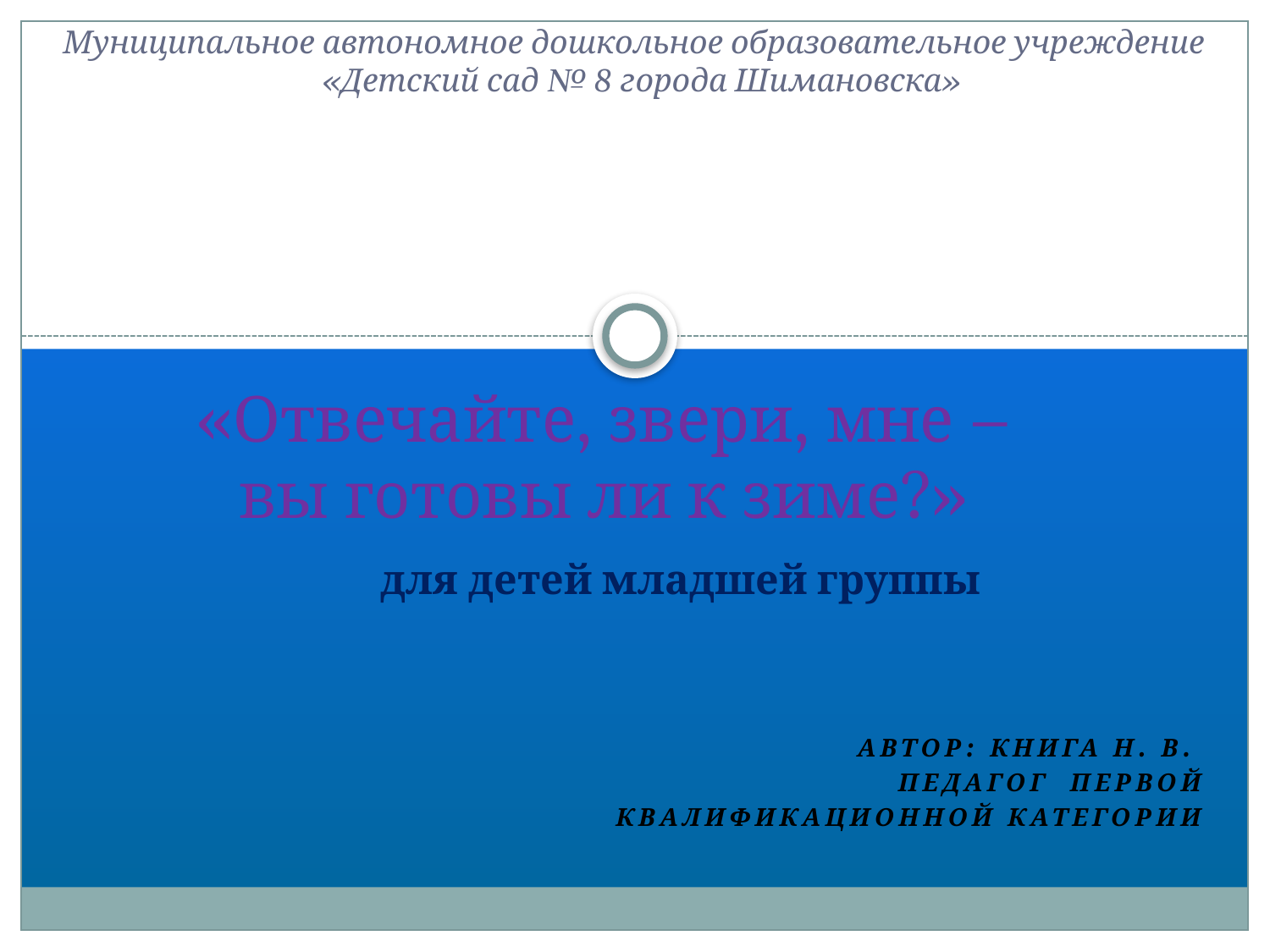

Муниципальное автономное дошкольное образовательное учреждение
 «Детский сад № 8 города Шимановска»
# «Отвечайте, звери, мне – вы готовы ли к зиме?» для детей младшей группы
Автор: Книга Н. В.
Педагог  первой
Квалификационной категории